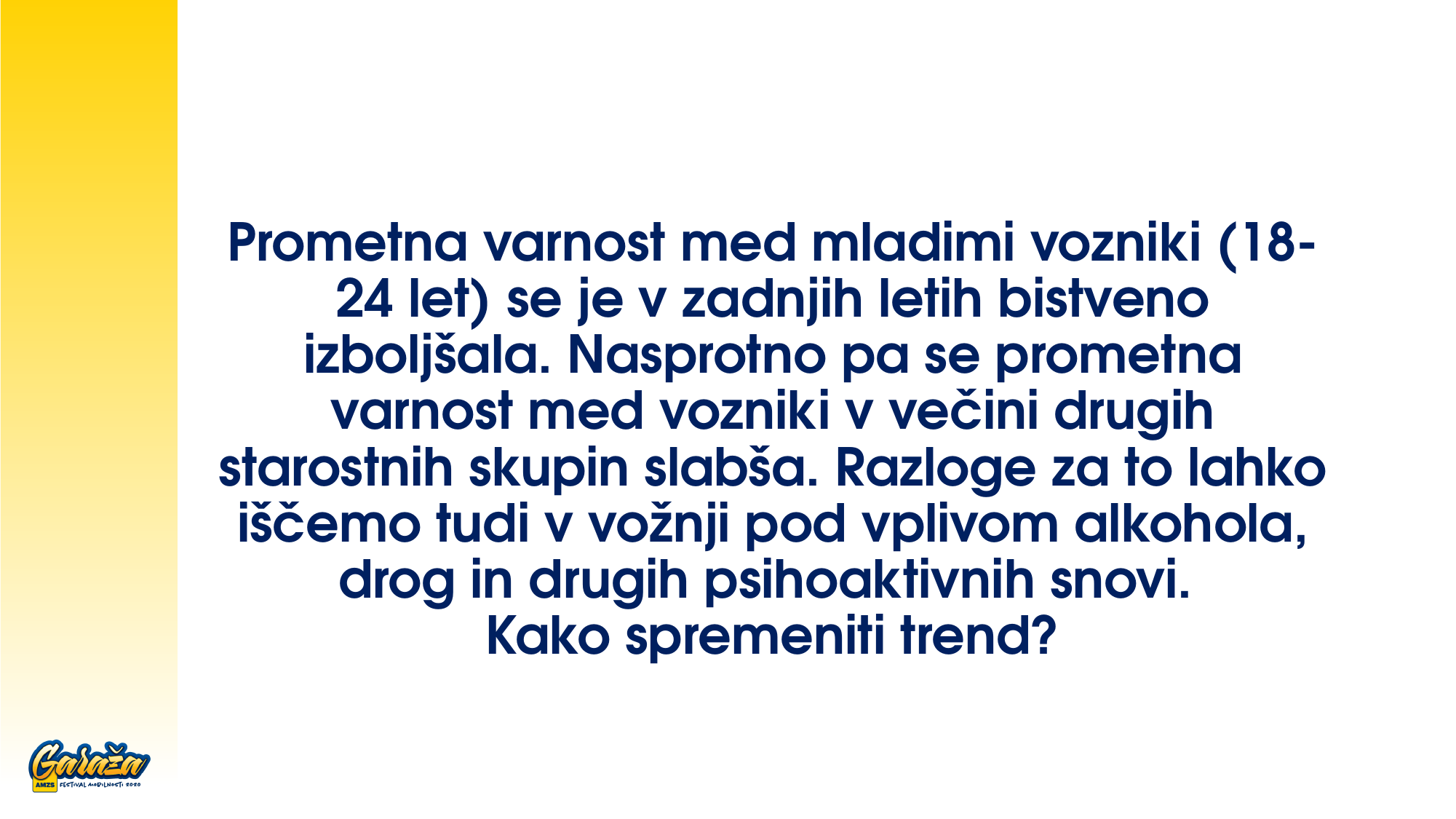

# Prometna varnost med mladimi vozniki (18-24 let) se je v zadnjih letih bistveno izboljšala. Nasprotno pa se prometna varnost med vozniki v večini drugih starostnih skupin slabša. Razloge za to lahko iščemo tudi v vožnji pod vplivom alkohola, drog in drugih psihoaktivnih snovi. Kako spremeniti trend?